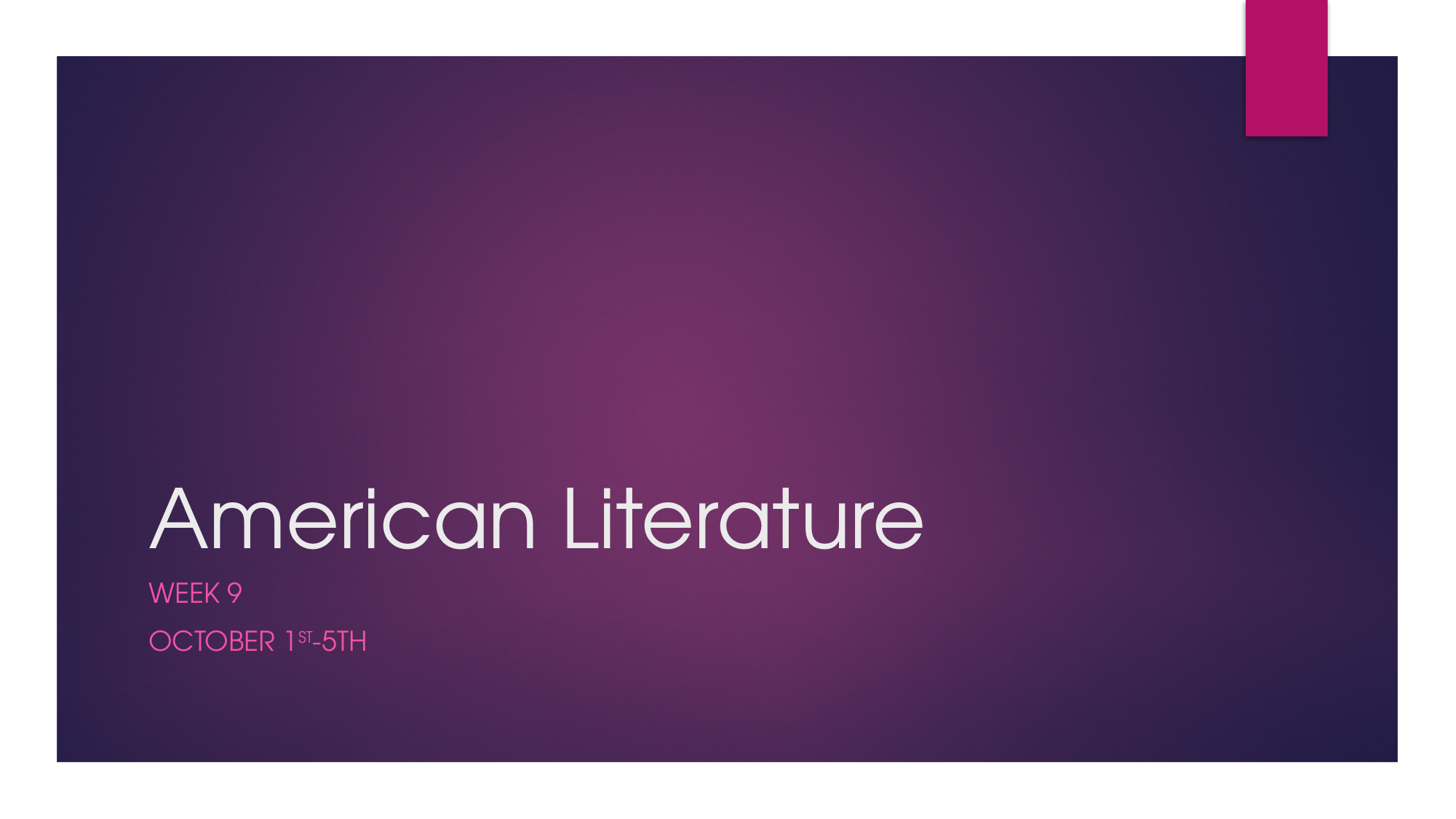

# American Literature
Week 9
October 1st-5th